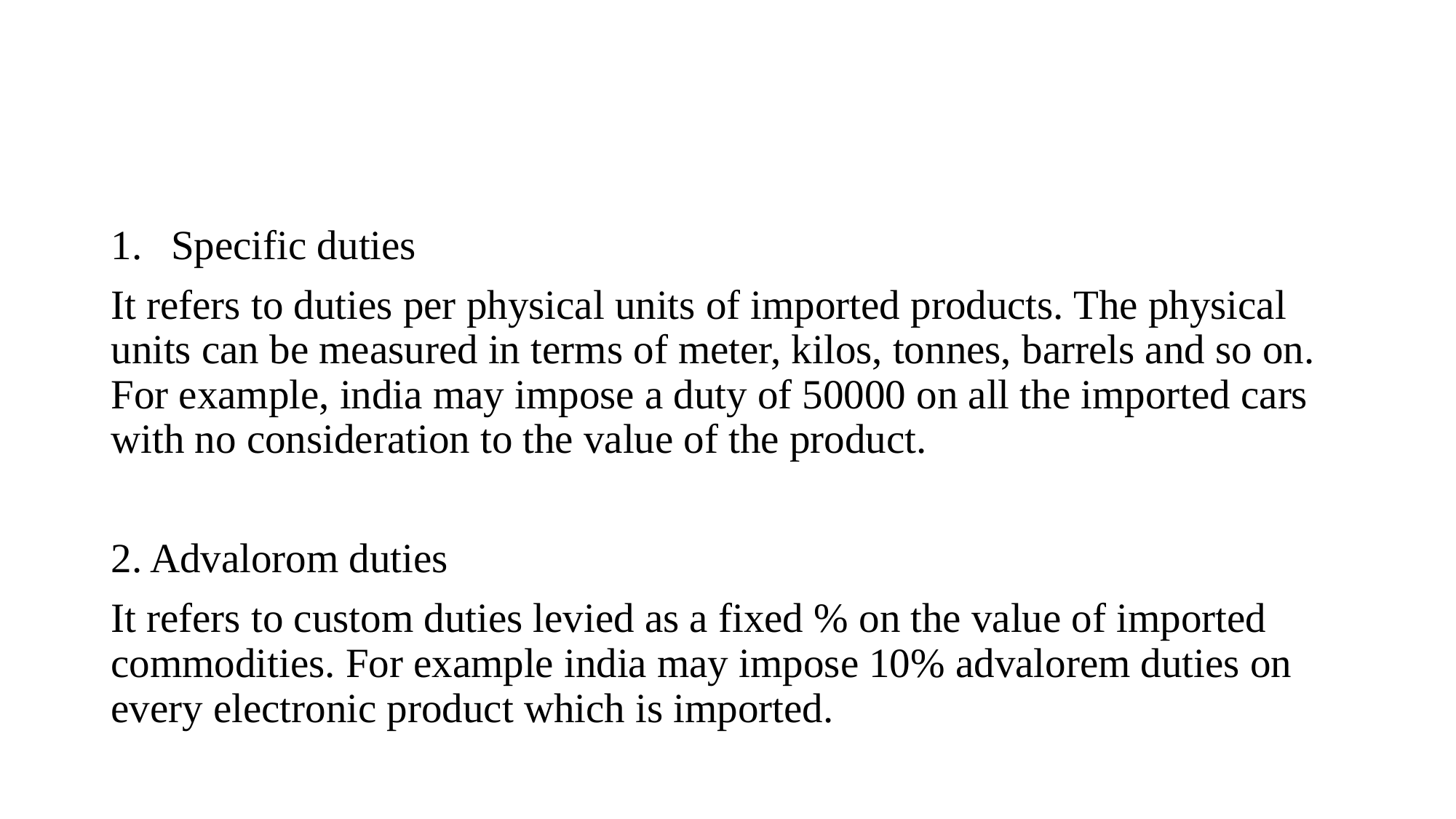

#
Specific duties
It refers to duties per physical units of imported products. The physical units can be measured in terms of meter, kilos, tonnes, barrels and so on. For example, india may impose a duty of 50000 on all the imported cars with no consideration to the value of the product.

2. Advalorom duties
It refers to custom duties levied as a fixed % on the value of imported commodities. For example india may impose 10% advalorem duties on every electronic product which is imported.